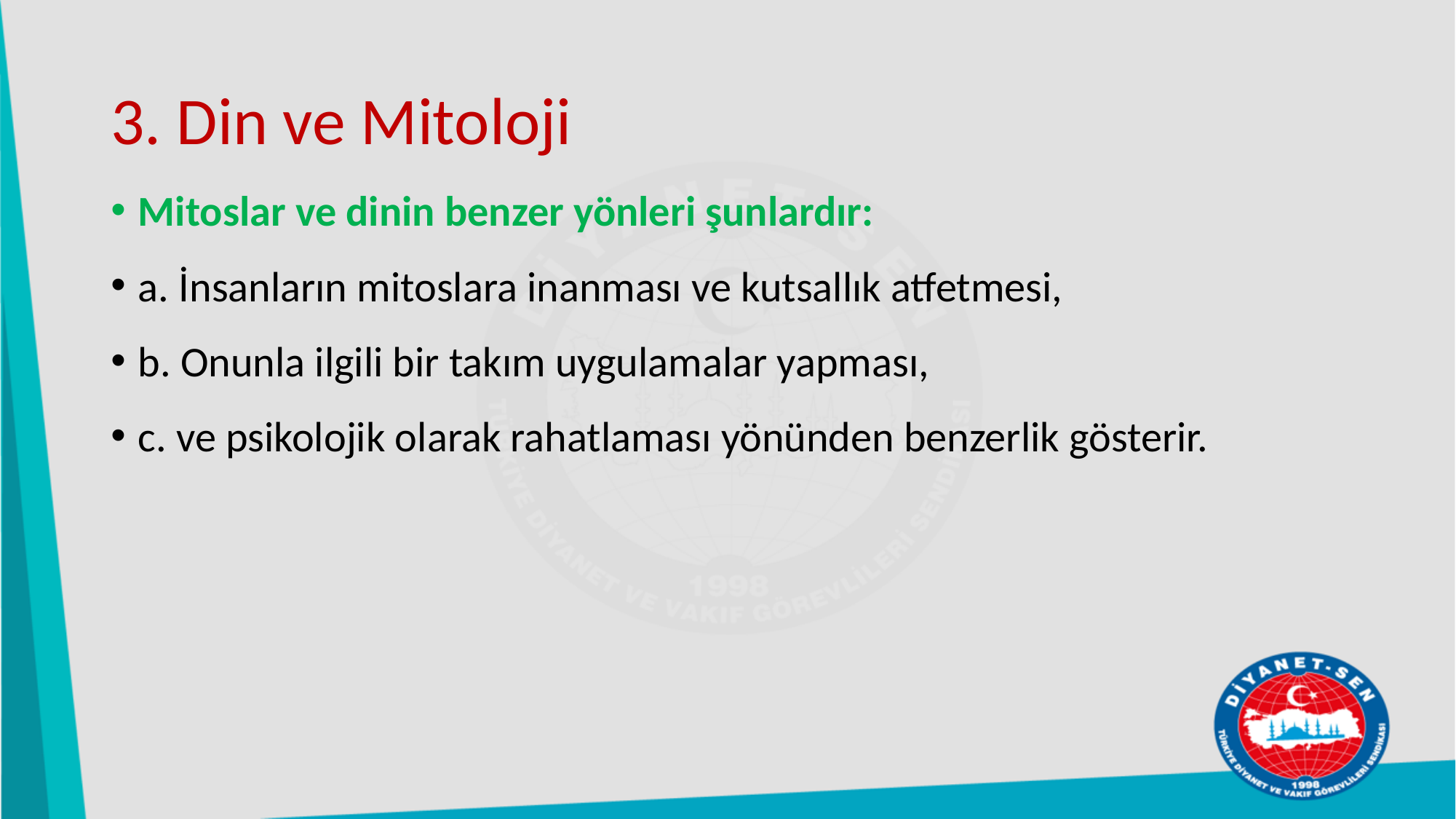

# 3. Din ve Mitoloji
Mitoslar ve dinin benzer yönleri şunlardır:
a. İnsanların mitoslara inanması ve kutsallık atfetmesi,
b. Onunla ilgili bir takım uygulamalar yapması,
c. ve psikolojik olarak rahatlaması yönünden benzerlik gösterir.